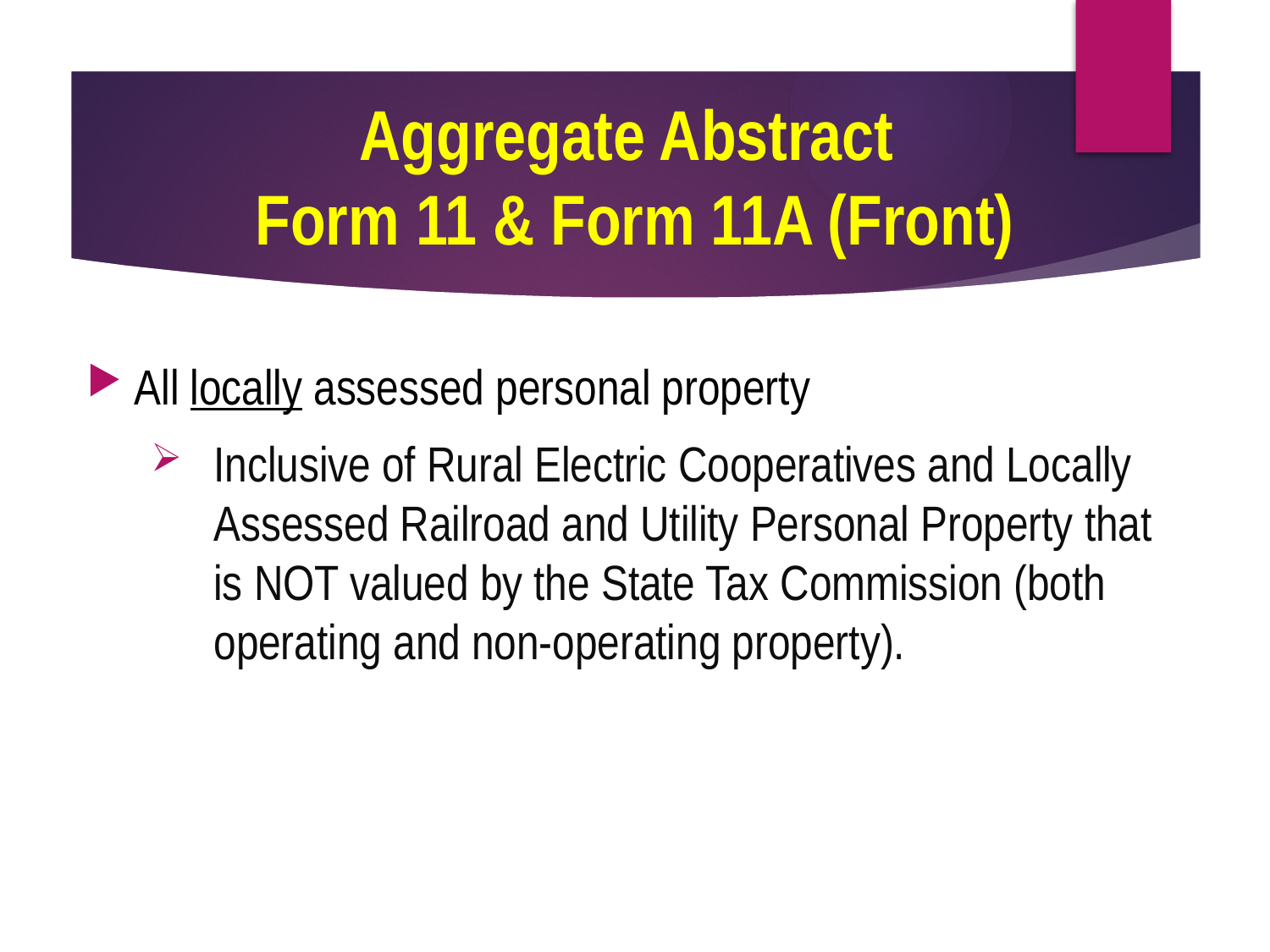

# Aggregate Abstract Form 11 & Form 11A (Front)

All locally assessed personal property
Inclusive of Rural Electric Cooperatives and Locally Assessed Railroad and Utility Personal Property that is NOT valued by the State Tax Commission (both operating and non-operating property).